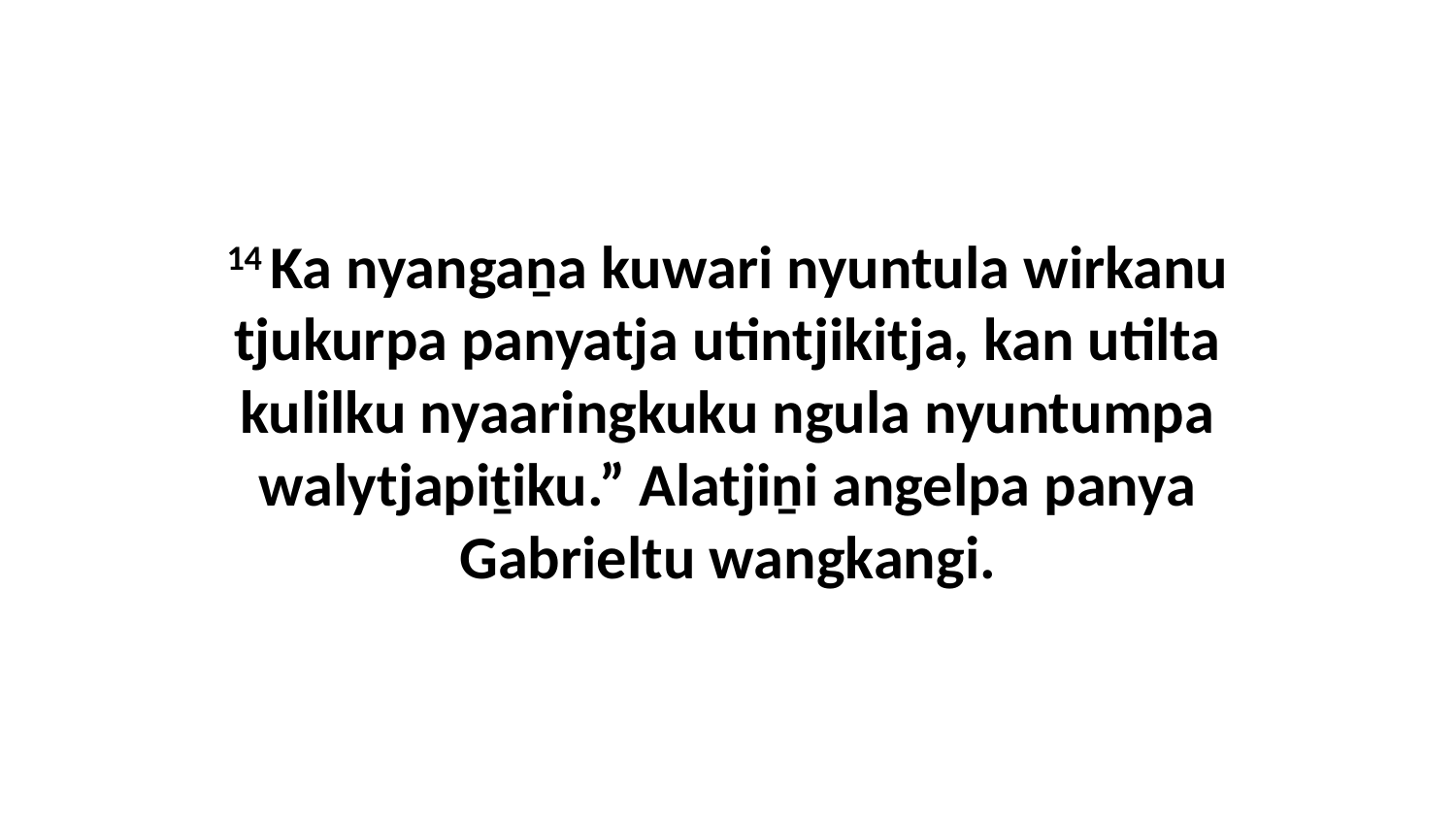

14 Ka nyangaṉa kuwari nyuntula wirkanu tjukurpa panyatja utintjikitja, kan utilta kulilku nyaaringkuku ngula nyuntumpa walytjapiṯiku.” Alatjiṉi angelpa panya Gabrieltu wangkangi.